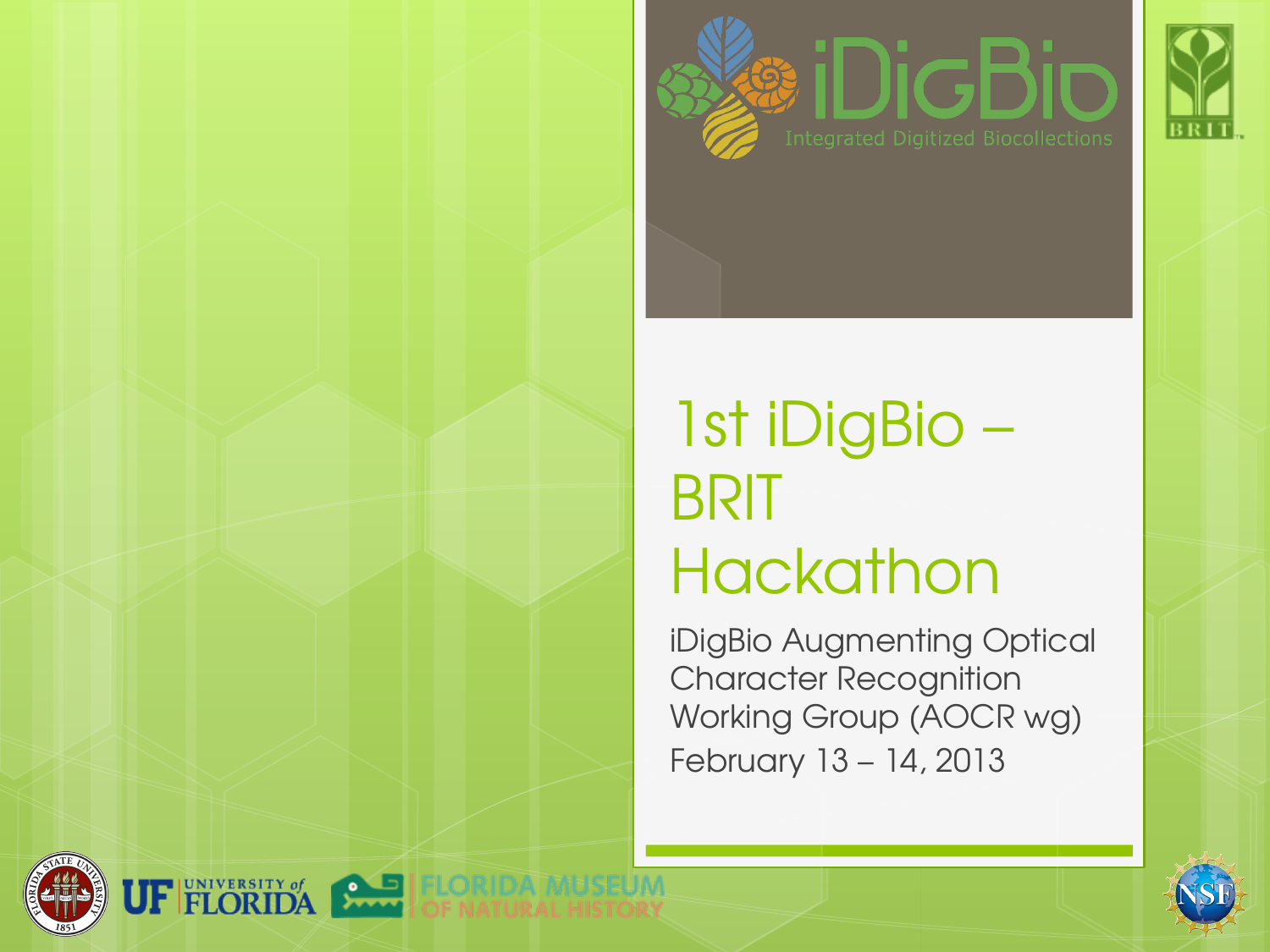

# 1st iDigBio – BRIT Hackathon
iDigBio Augmenting Optical Character Recognition Working Group (AOCR wg)
February 13 – 14, 2013